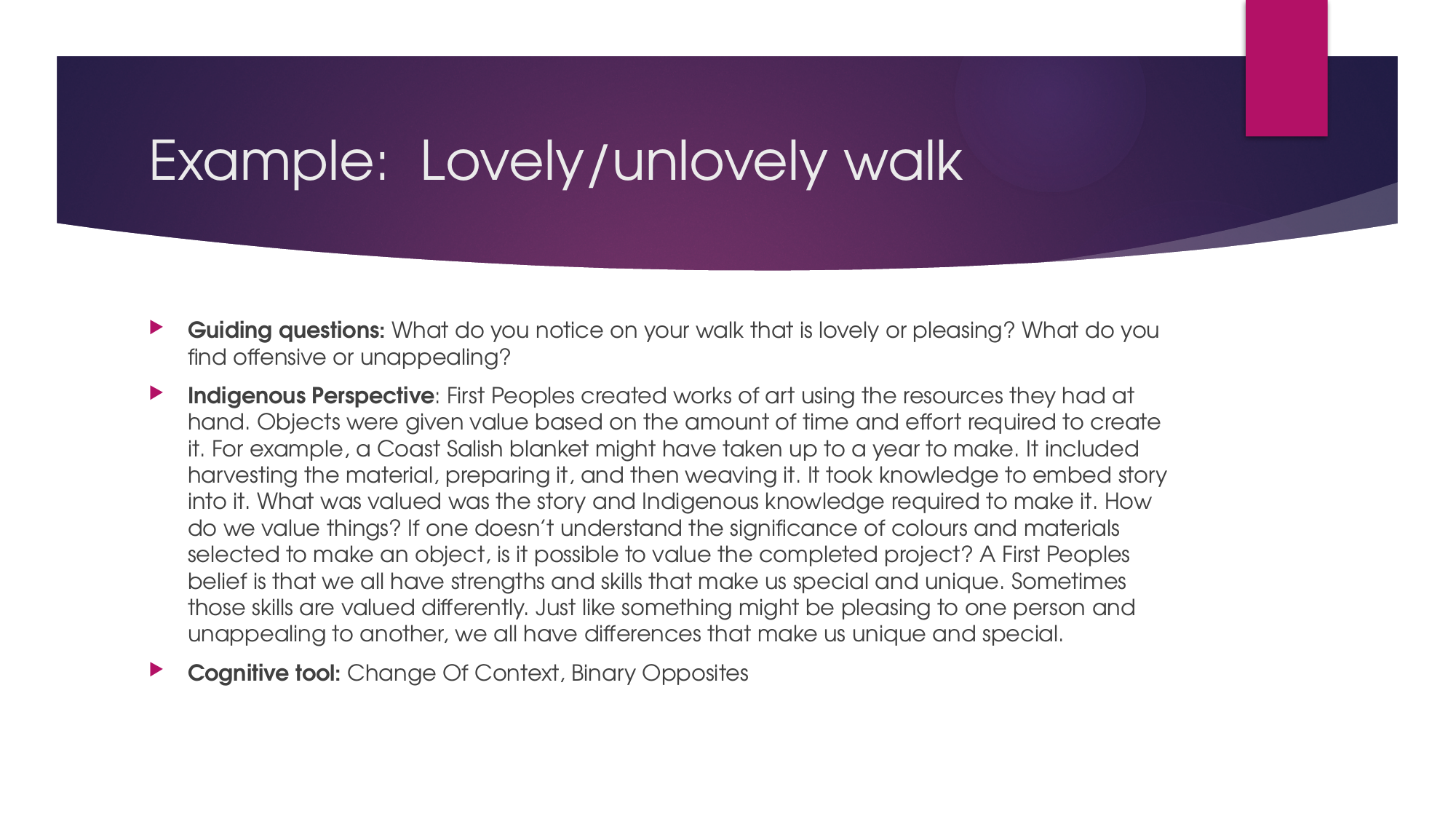

# Example:  Lovely/unlovely walk
Guiding questions: What do you notice on your walk that is lovely or pleasing? What do you find offensive or unappealing?
Indigenous Perspective: First Peoples created works of art using the resources they had at hand. Objects were given value based on the amount of time and effort required to create it. For example, a Coast Salish blanket might have taken up to a year to make. It included harvesting the material, preparing it, and then weaving it. It took knowledge to embed story into it. What was valued was the story and Indigenous knowledge required to make it. How do we value things? If one doesn’t understand the significance of colours and materials selected to make an object, is it possible to value the completed project? A First Peoples belief is that we all have strengths and skills that make us special and unique. Sometimes those skills are valued differently. Just like something might be pleasing to one person and unappealing to another, we all have differences that make us unique and special.
Cognitive tool: Change Of Context, Binary Opposites